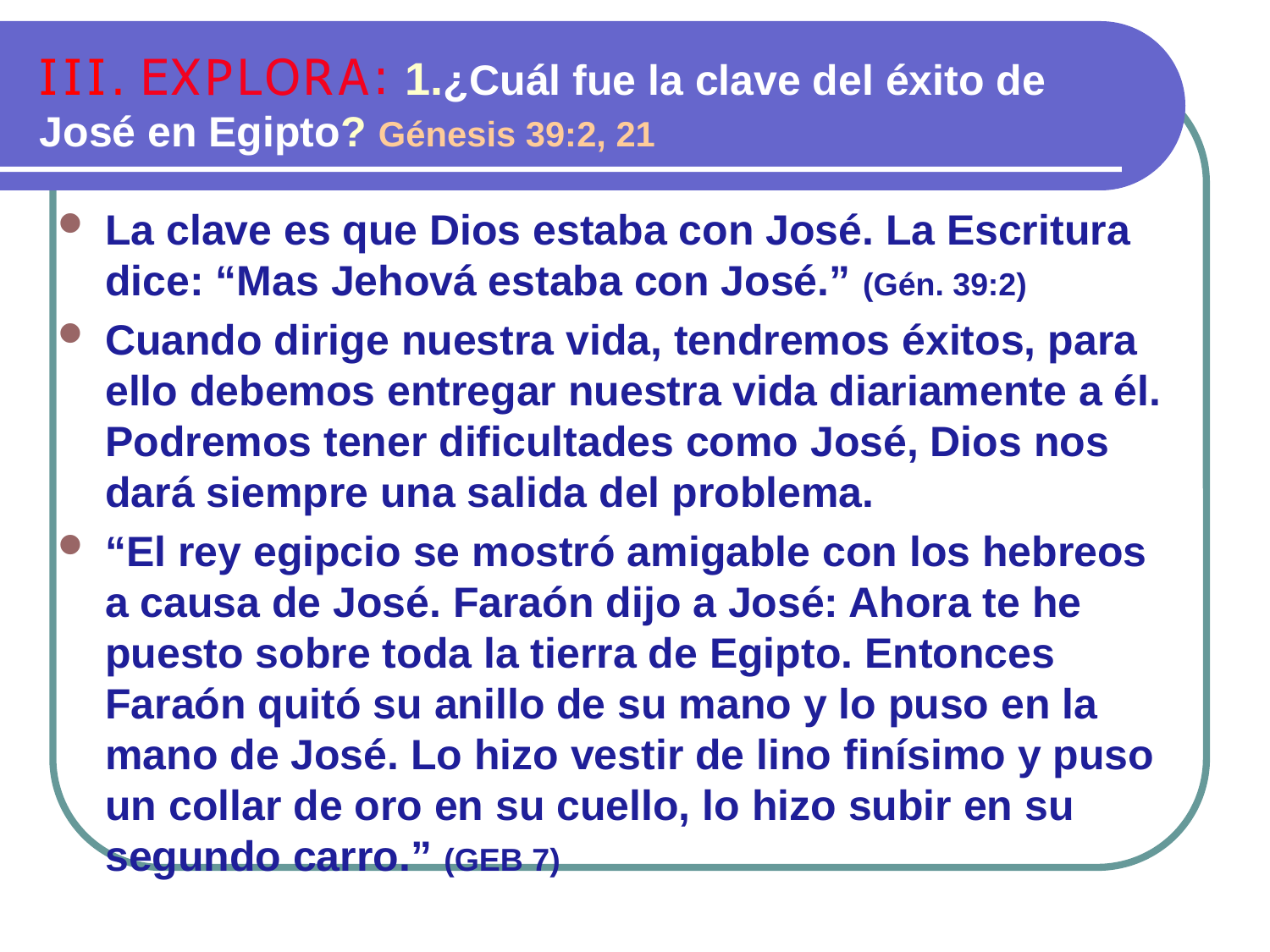

III. EXPLORA: 1.¿Cuál fue la clave del éxito de José en Egipto? Génesis 39:2, 21
La clave es que Dios estaba con José. La Escritura dice: “Mas Jehová estaba con José.” (Gén. 39:2)
Cuando dirige nuestra vida, tendremos éxitos, para ello debemos entregar nuestra vida diariamente a él. Podremos tener dificultades como José, Dios nos dará siempre una salida del problema.
“El rey egipcio se mostró amigable con los hebreos a causa de José. Faraón dijo a José: Ahora te he puesto sobre toda la tierra de Egipto. Entonces Faraón quitó su anillo de su mano y lo puso en la mano de José. Lo hizo vestir de lino finísimo y puso un collar de oro en su cuello, lo hizo subir en su segundo carro.” (GEB 7)